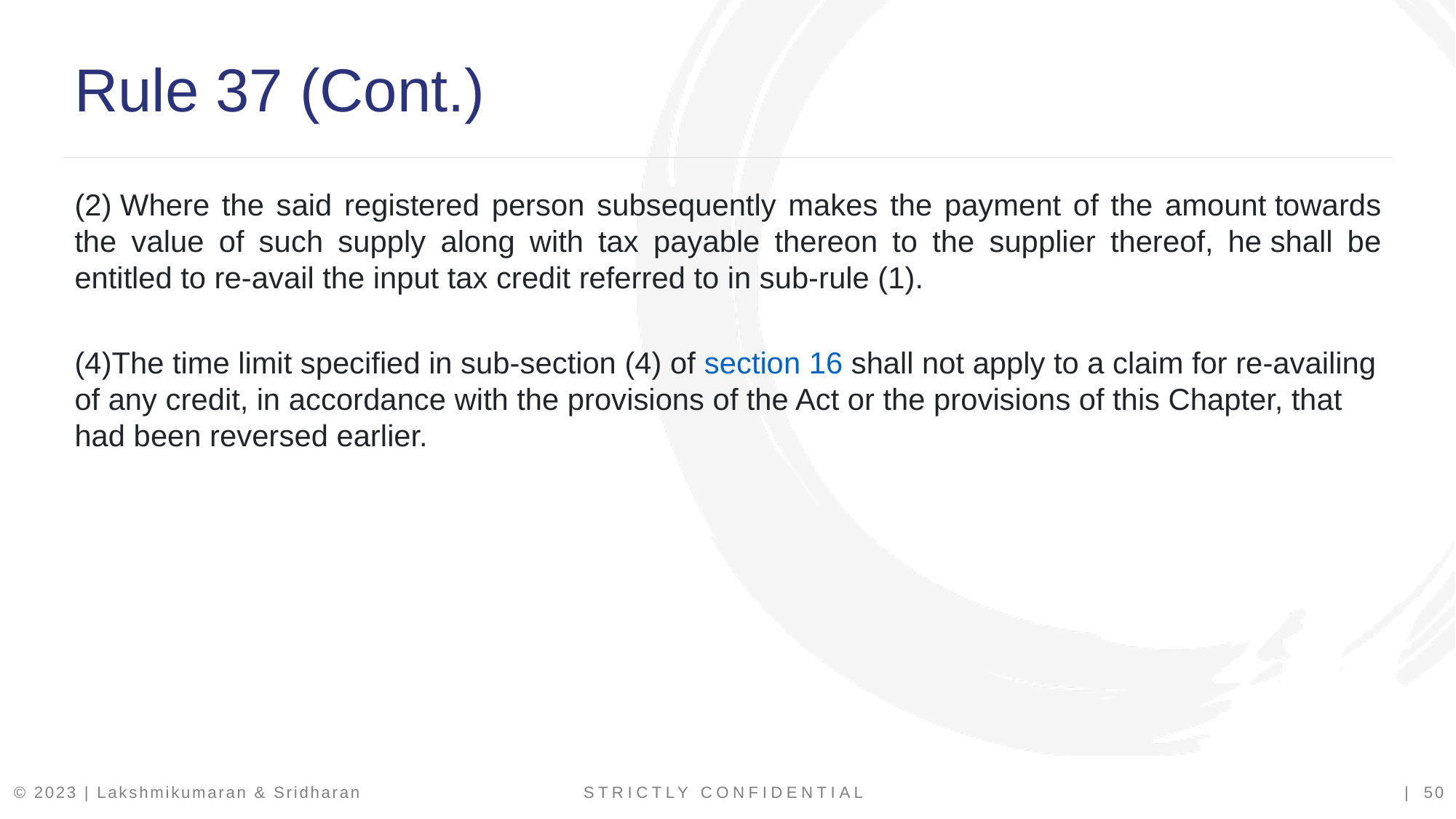

Rule 37 (Cont.)
(2) Where the said registered person subsequently makes the payment of the amount towards the value of such supply along with tax payable thereon to the supplier thereof, he shall be entitled to re-avail the input tax credit referred to in sub-rule (1).

(4)The time limit specified in sub-section (4) of ​section 16 shall not apply to a claim for re-availing of any credit, in accordance with the provisions of the Act or the provisions of this Chapter, that had been reversed earlier.